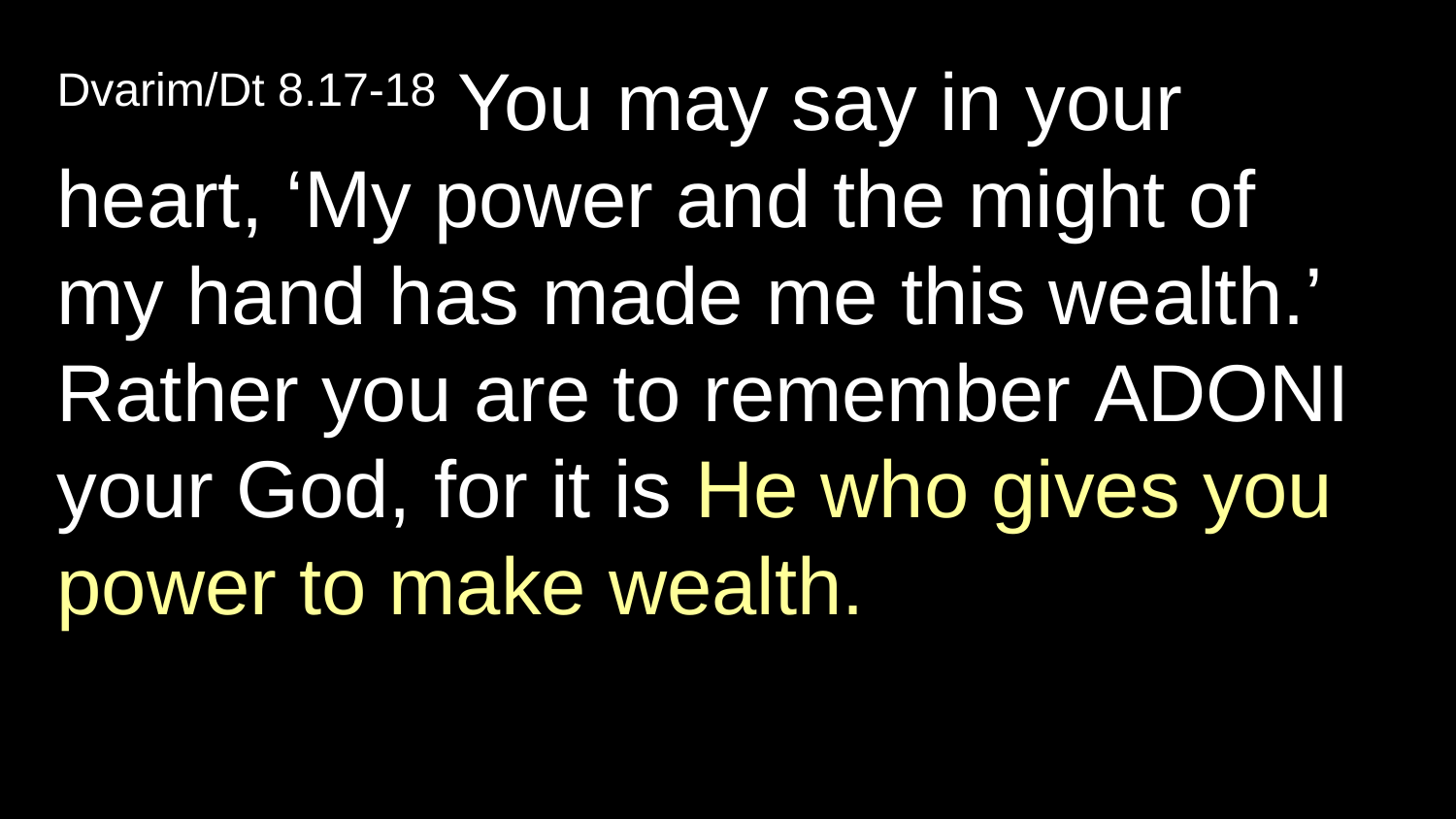

Dvarim/Dt 8.17-18 You may say in your heart, ‘My power and the might of my hand has made me this wealth.’ Rather you are to remember Adoni your God, for it is He who gives you power to make wealth.